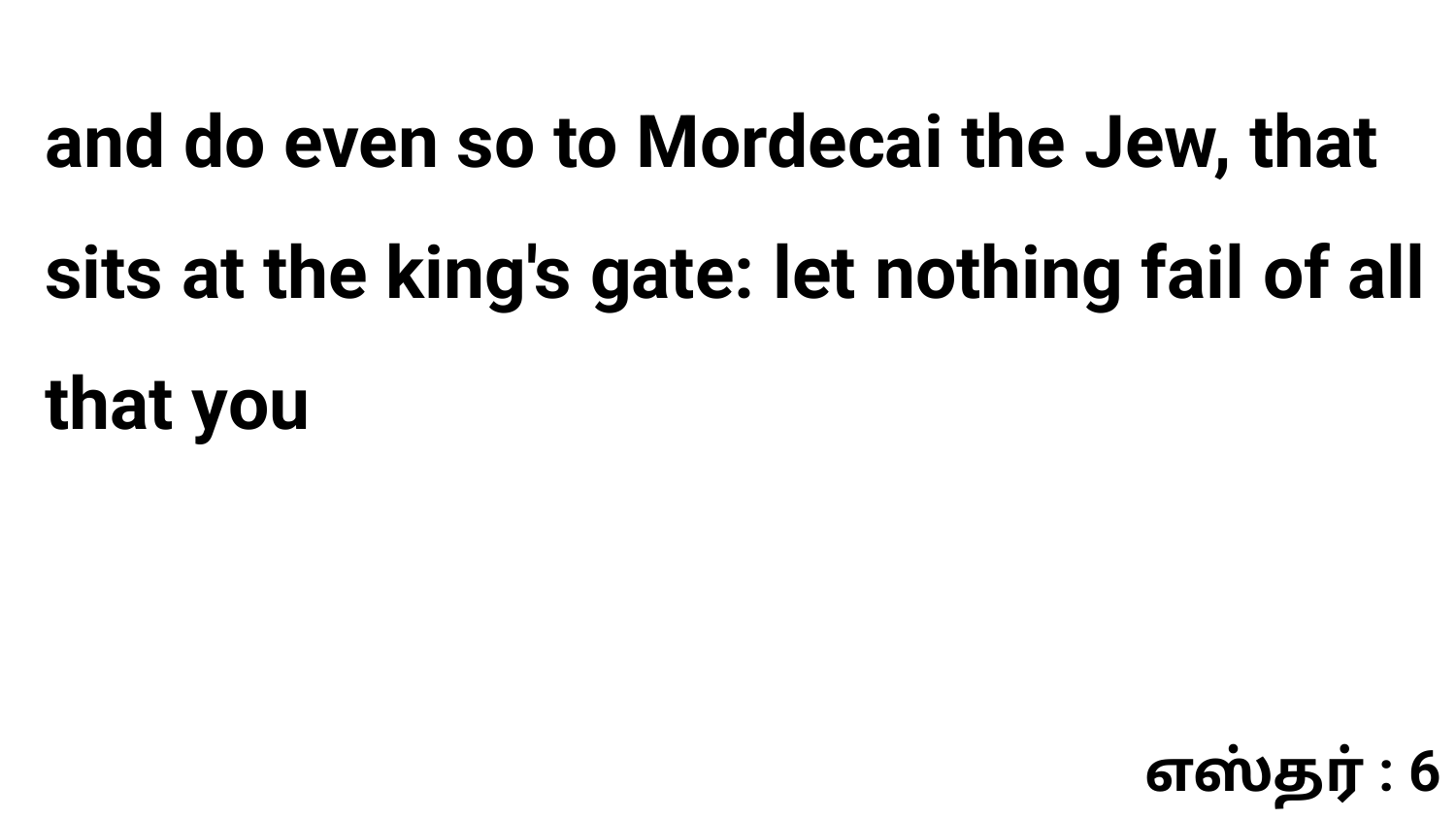

and do even so to Mordecai the Jew, that sits at the king's gate: let nothing fail of all that you
எஸ்தர் : 6